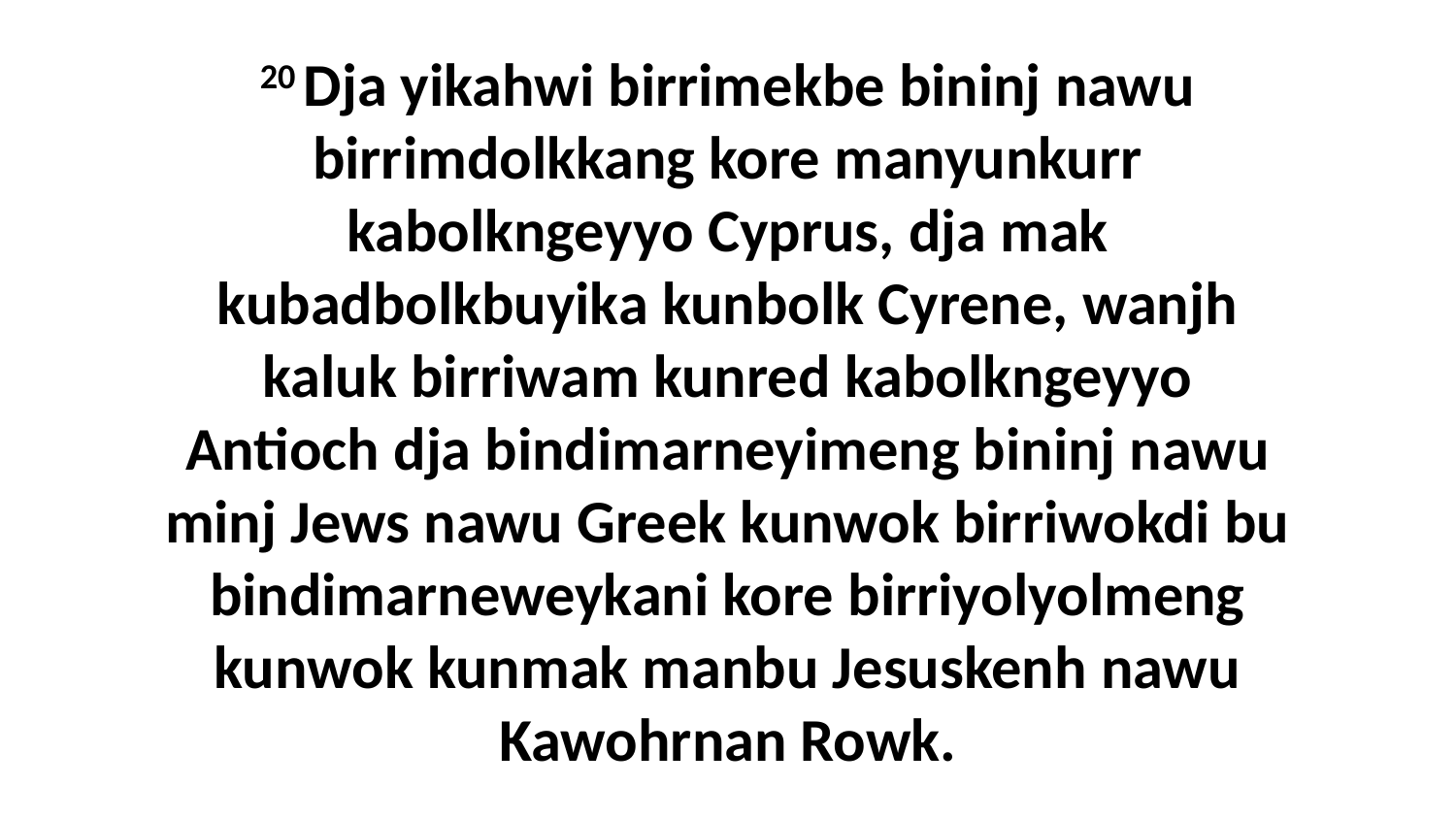

20 Dja yikahwi birrimekbe bininj nawu birrimdolkkang kore manyunkurr kabolkngeyyo Cyprus, dja mak kubadbolkbuyika kunbolk Cyrene, wanjh kaluk birriwam kunred kabolkngeyyo Antioch dja bindimarneyimeng bininj nawu minj Jews nawu Greek kunwok birriwokdi bu bindimarneweykani kore birriyolyolmeng kunwok kunmak manbu Jesuskenh nawu Kawohrnan Rowk.